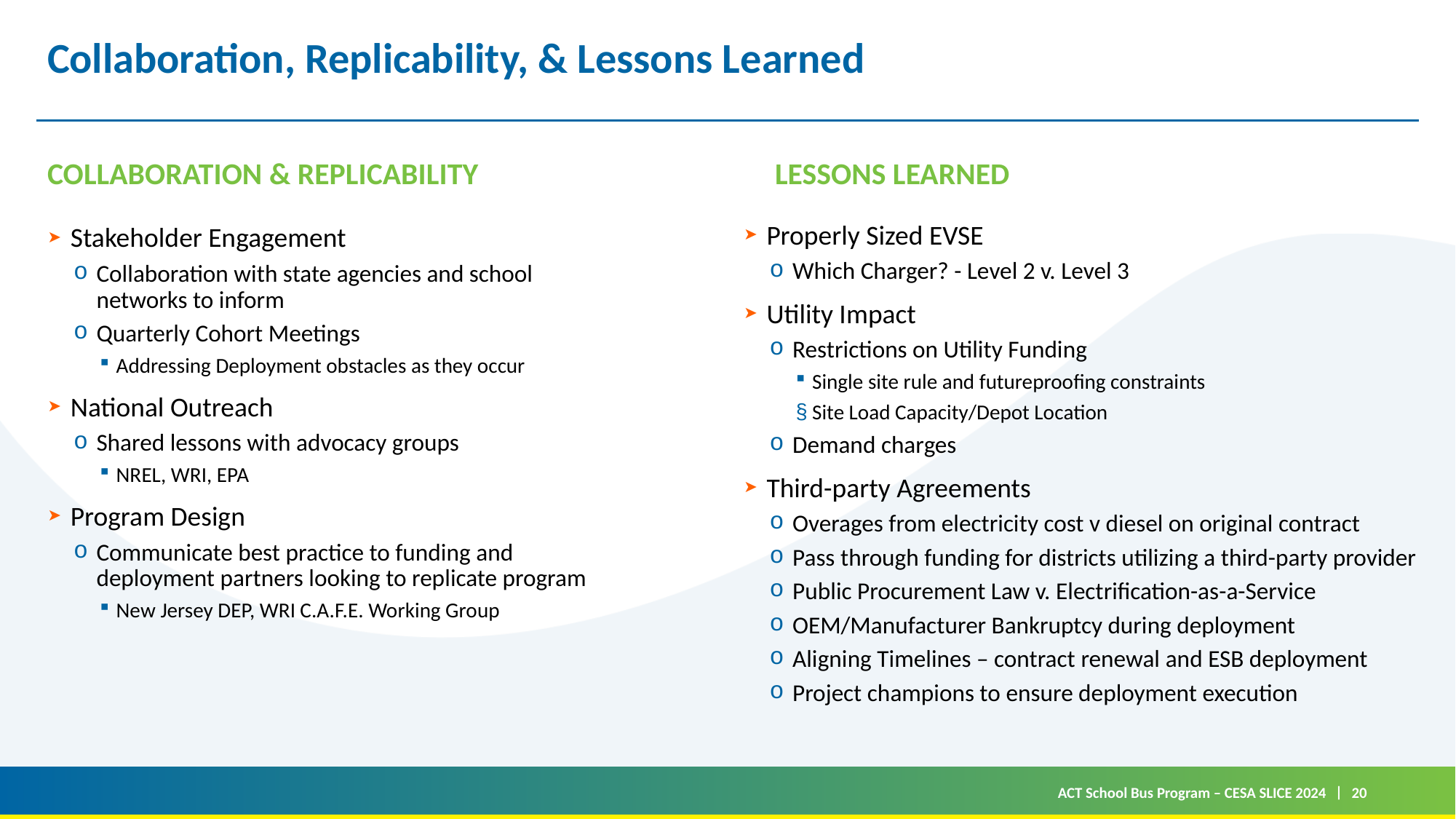

# Collaboration, Replicability, & Lessons Learned
Collaboration & Replicability
Lessons learned
Properly Sized EVSE
Which Charger? - Level 2 v. Level 3
Utility Impact
Restrictions on Utility Funding
Single site rule and futureproofing constraints
Site Load Capacity/Depot Location
Demand charges
Third-party Agreements
Overages from electricity cost v diesel on original contract
Pass through funding for districts utilizing a third-party provider
Public Procurement Law v. Electrification-as-a-Service
OEM/Manufacturer Bankruptcy during deployment
Aligning Timelines – contract renewal and ESB deployment
Project champions to ensure deployment execution
Stakeholder Engagement
Collaboration with state agencies and school networks to inform
Quarterly Cohort Meetings
Addressing Deployment obstacles as they occur
National Outreach
Shared lessons with advocacy groups
NREL, WRI, EPA
Program Design
Communicate best practice to funding and deployment partners looking to replicate program
New Jersey DEP, WRI C.A.F.E. Working Group

20
ACT School Bus Program – CESA SLICE 2024